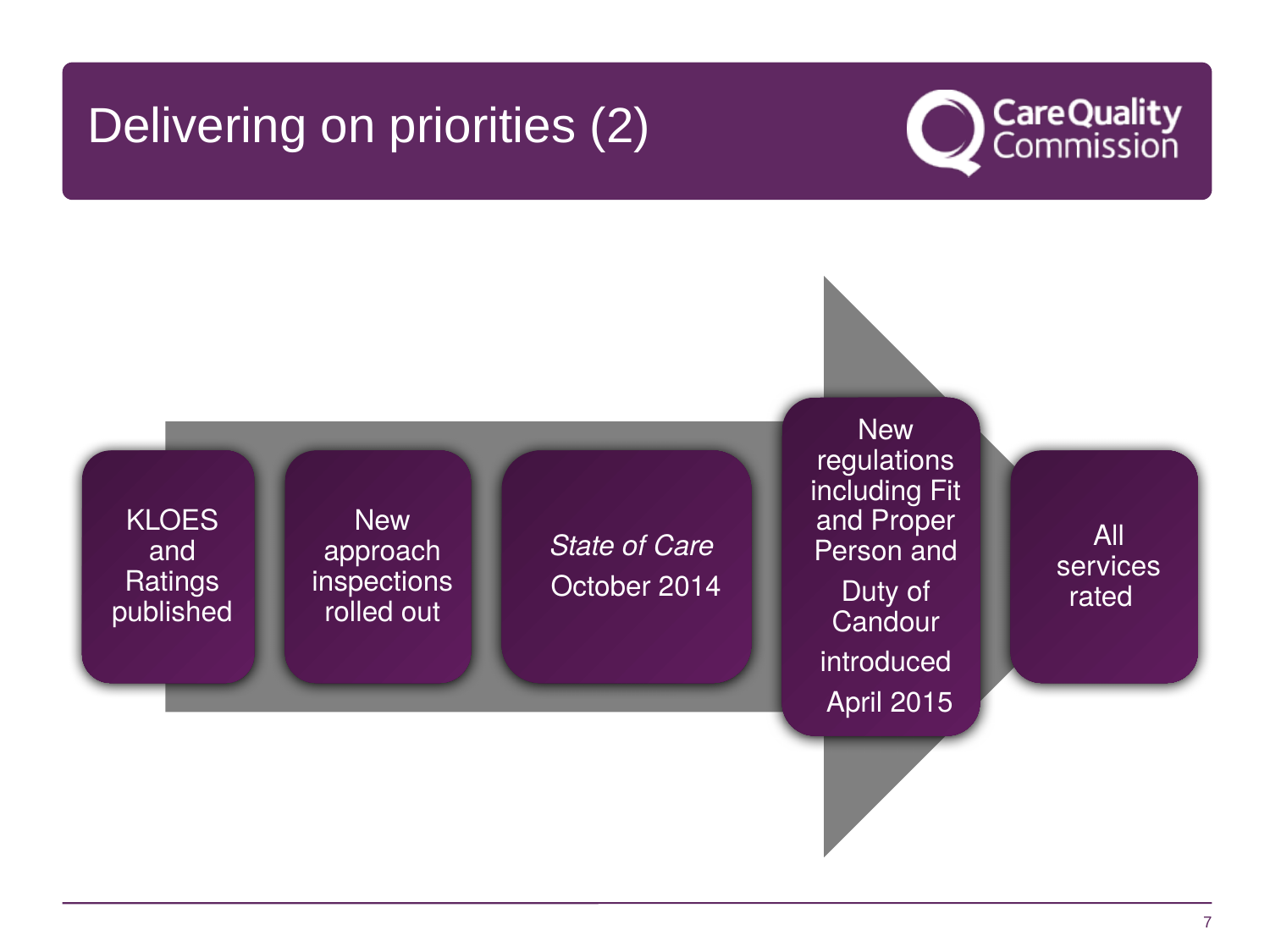

Delivering on priorities (2)

KLOES and Ratings published
New approach inspections rolled out
State of Care
 October 2014
New regulations including Fit and Proper Person and
Duty of Candour
introduced
 April 2015
All services rated
7